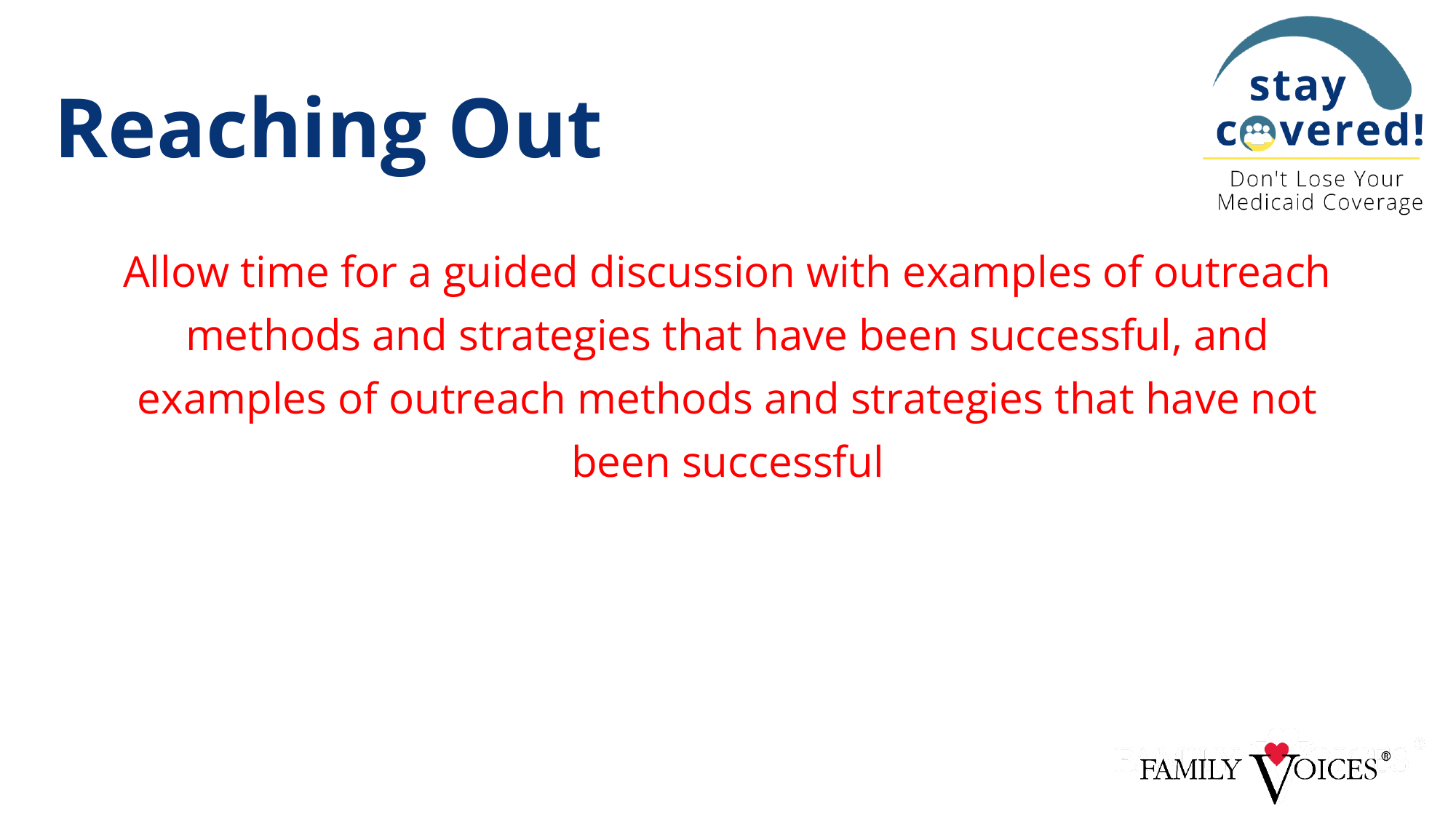

# Reaching Out
Allow time for a guided discussion with examples of outreach methods and strategies that have been successful, and examples of outreach methods and strategies that have not been successful